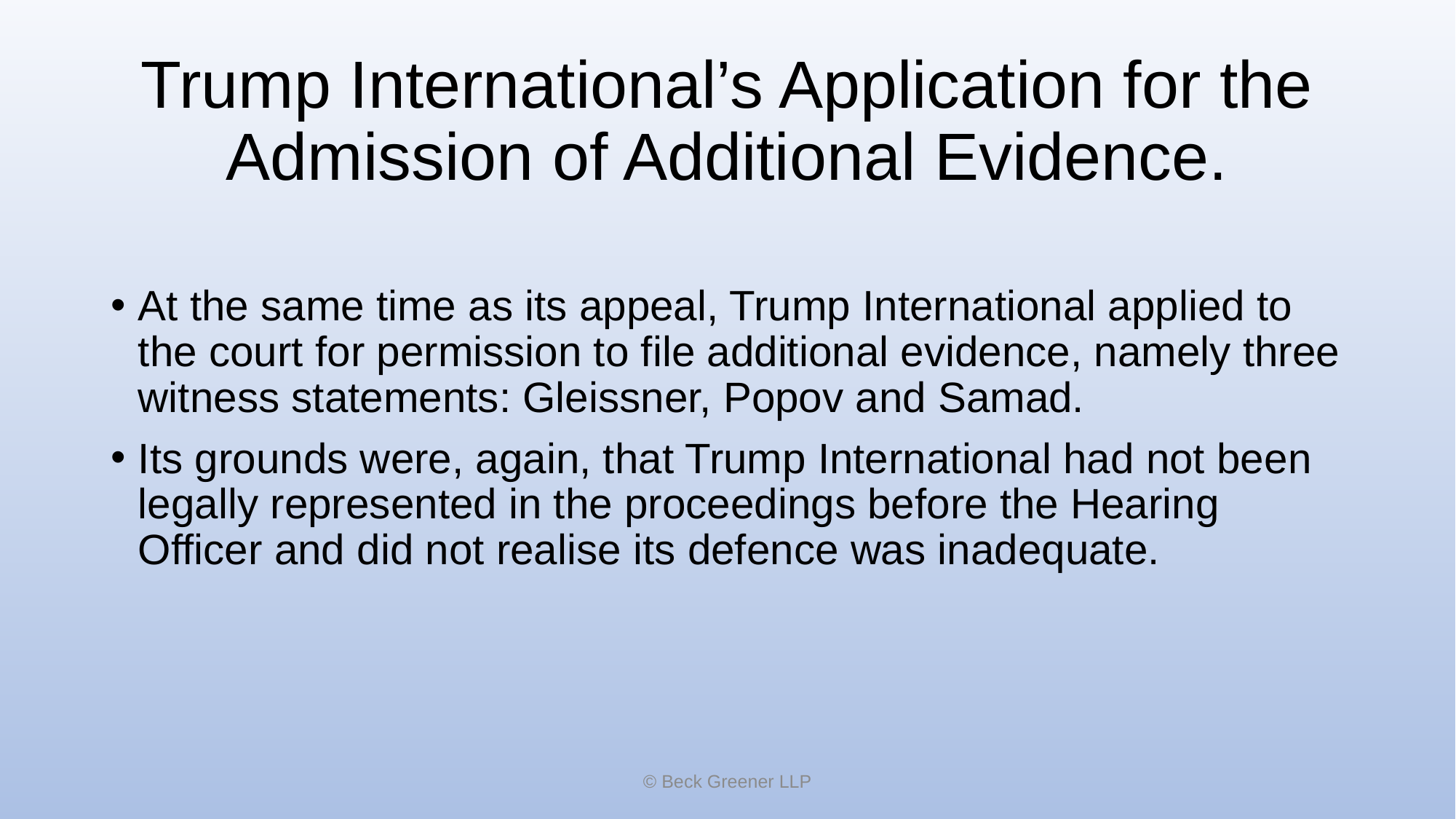

# Trump International’s Application for the Admission of Additional Evidence.
At the same time as its appeal, Trump International applied to the court for permission to file additional evidence, namely three witness statements: Gleissner, Popov and Samad.
Its grounds were, again, that Trump International had not been legally represented in the proceedings before the Hearing Officer and did not realise its defence was inadequate.

© Beck Greener LLP